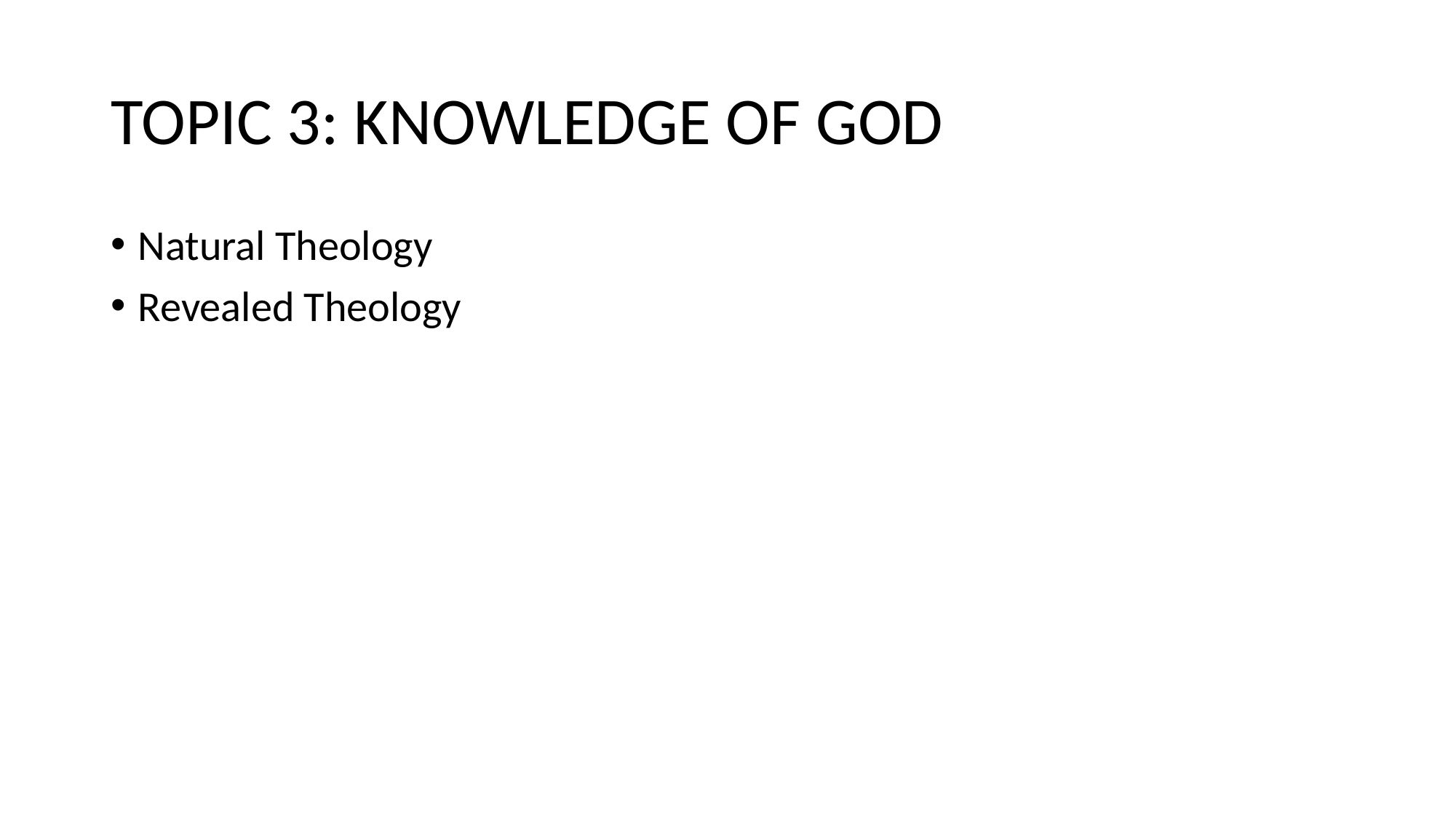

# TOPIC 3: KNOWLEDGE OF GOD
Natural Theology
Revealed Theology